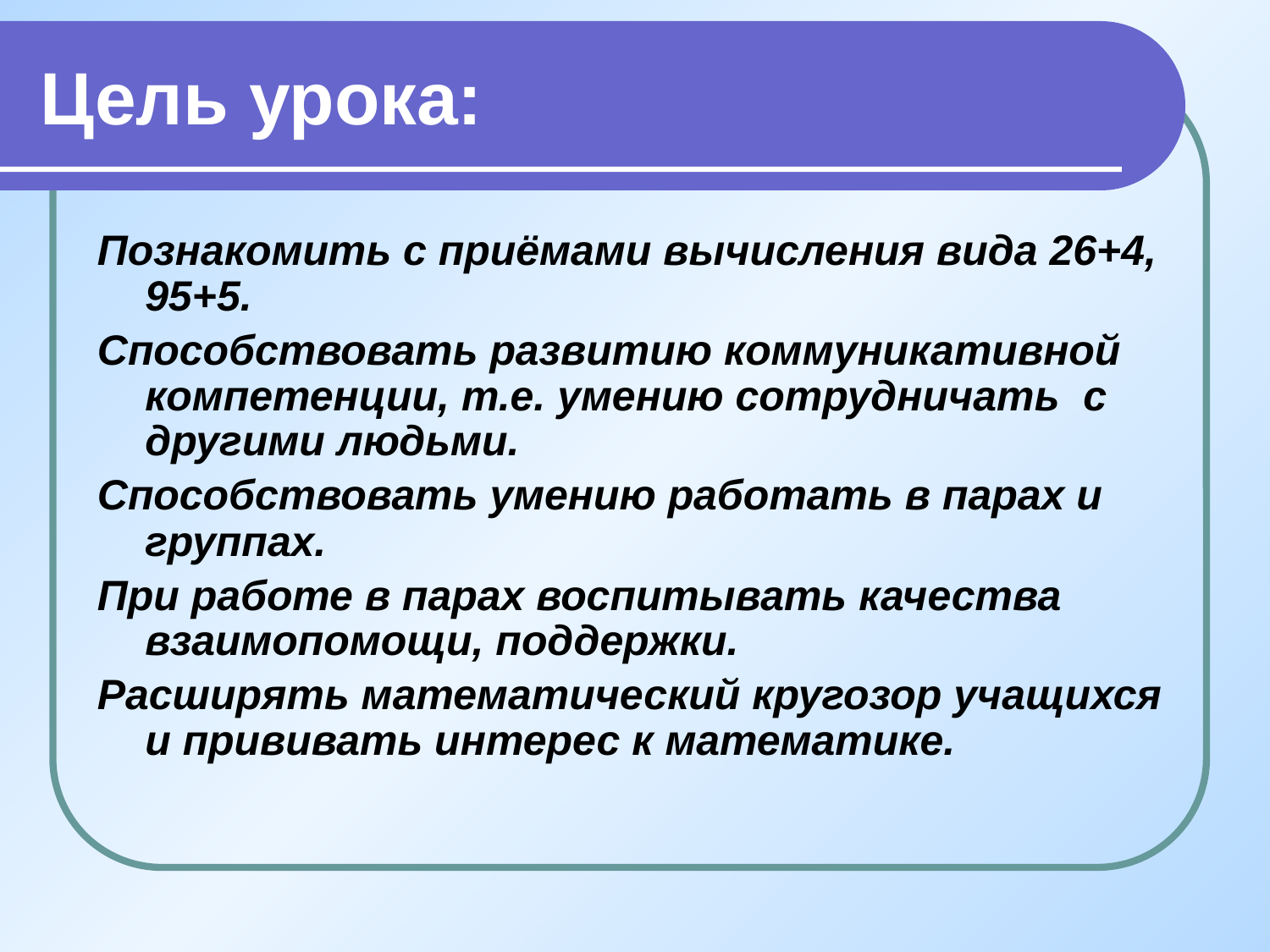

# Цель урока:
Познакомить с приёмами вычисления вида 26+4,  95+5.
Способствовать развитию коммуникативной компетенции, т.е. умению сотрудничать  с другими людьми.
Способствовать умению работать в парах и группах.
При работе в парах воспитывать качества взаимопомощи, поддержки.
Расширять математический кругозор учащихся и прививать интерес к математике.